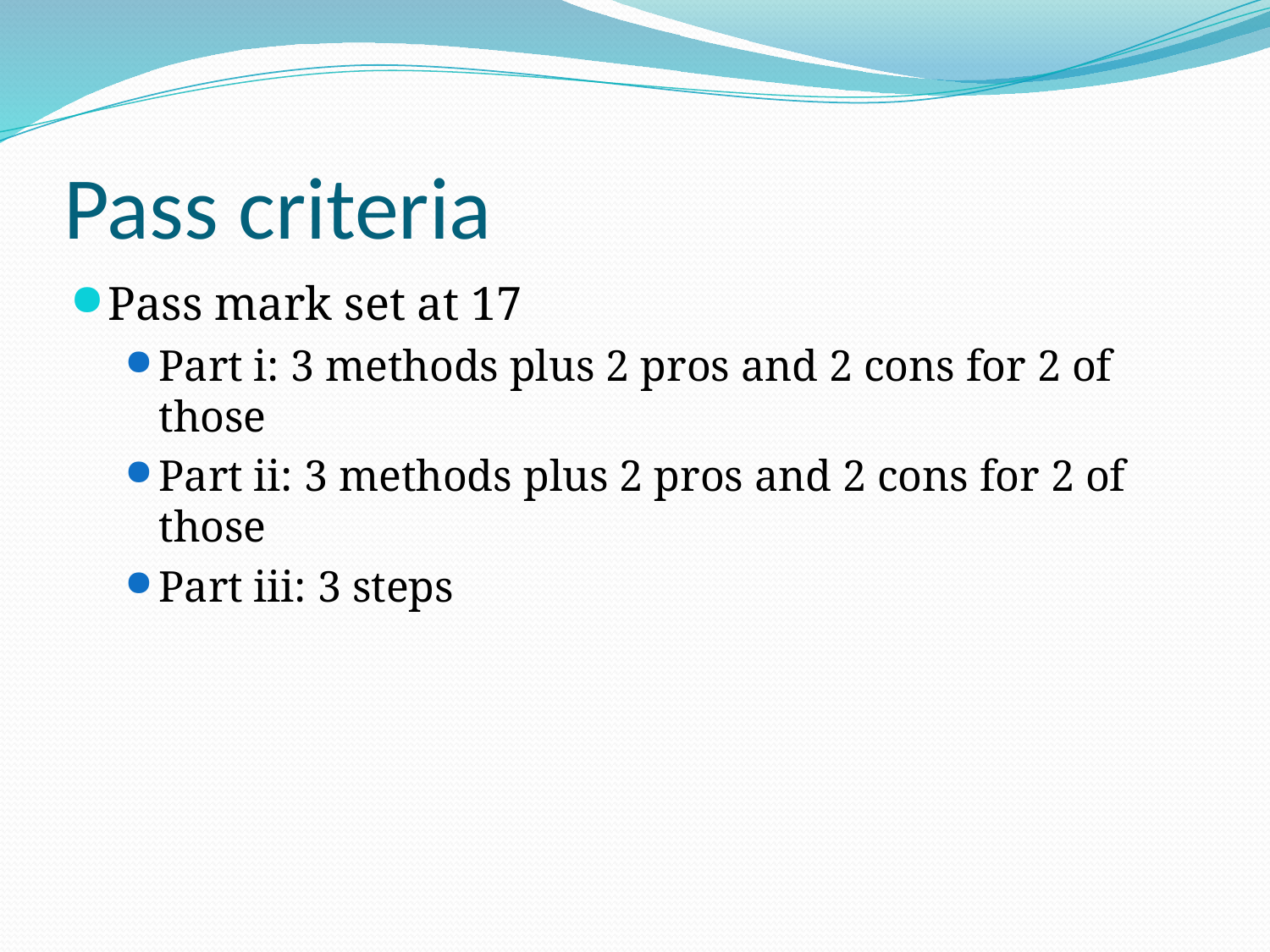

# Pass criteria
Pass mark set at 17
Part i: 3 methods plus 2 pros and 2 cons for 2 of those
Part ii: 3 methods plus 2 pros and 2 cons for 2 of those
Part iii: 3 steps